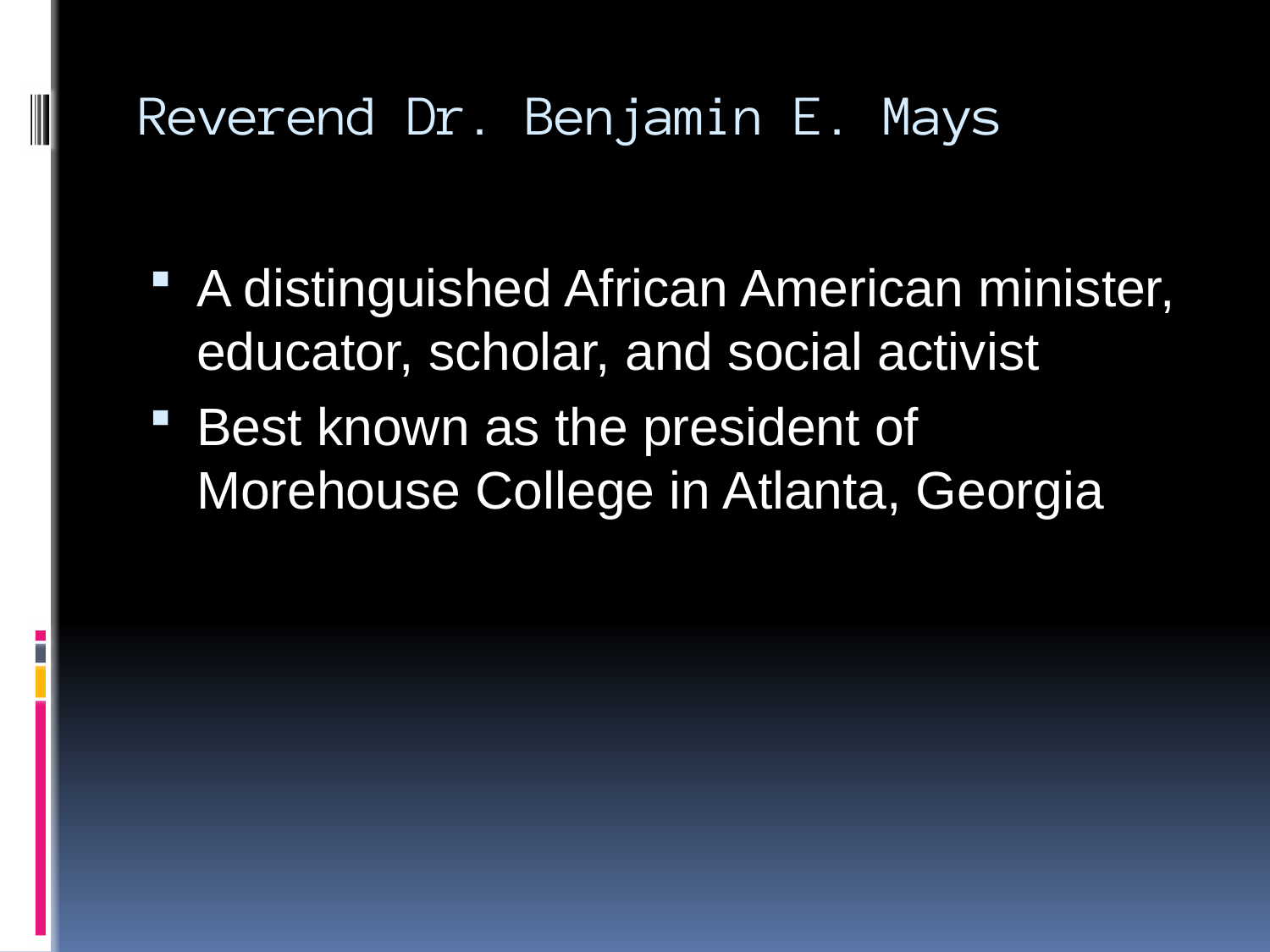

# Reverend Dr. Benjamin E. Mays
A distinguished African American minister, educator, scholar, and social activist
Best known as the president of Morehouse College in Atlanta, Georgia